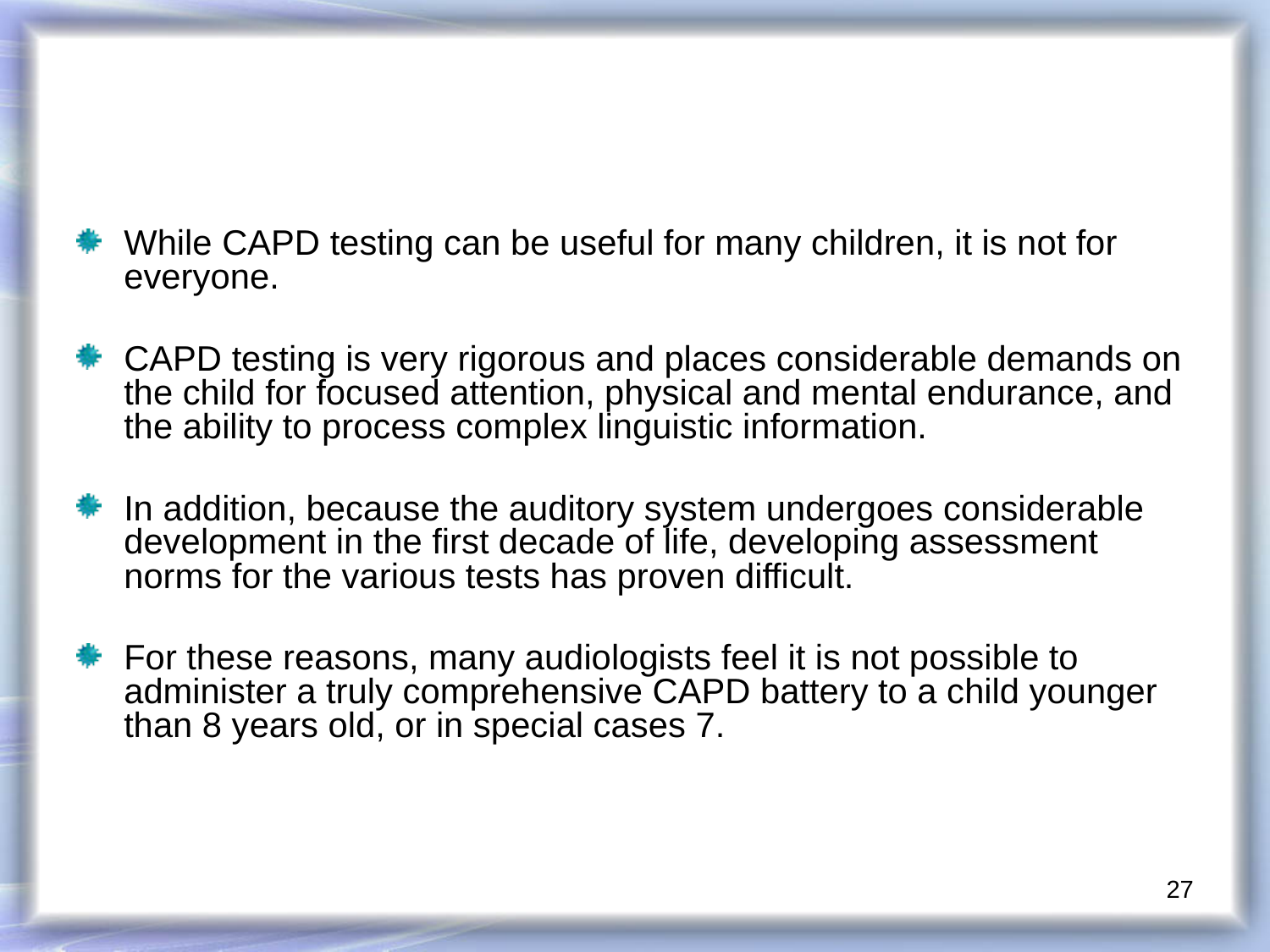

While CAPD testing can be useful for many children, it is not for everyone.

CAPD testing is very rigorous and places considerable demands on the child for focused attention, physical and mental endurance, and the ability to process complex linguistic information.

In addition, because the auditory system undergoes considerable development in the first decade of life, developing assessment norms for the various tests has proven difficult.

For these reasons, many audiologists feel it is not possible to administer a truly comprehensive CAPD battery to a child younger than 8 years old, or in special cases 7.
27